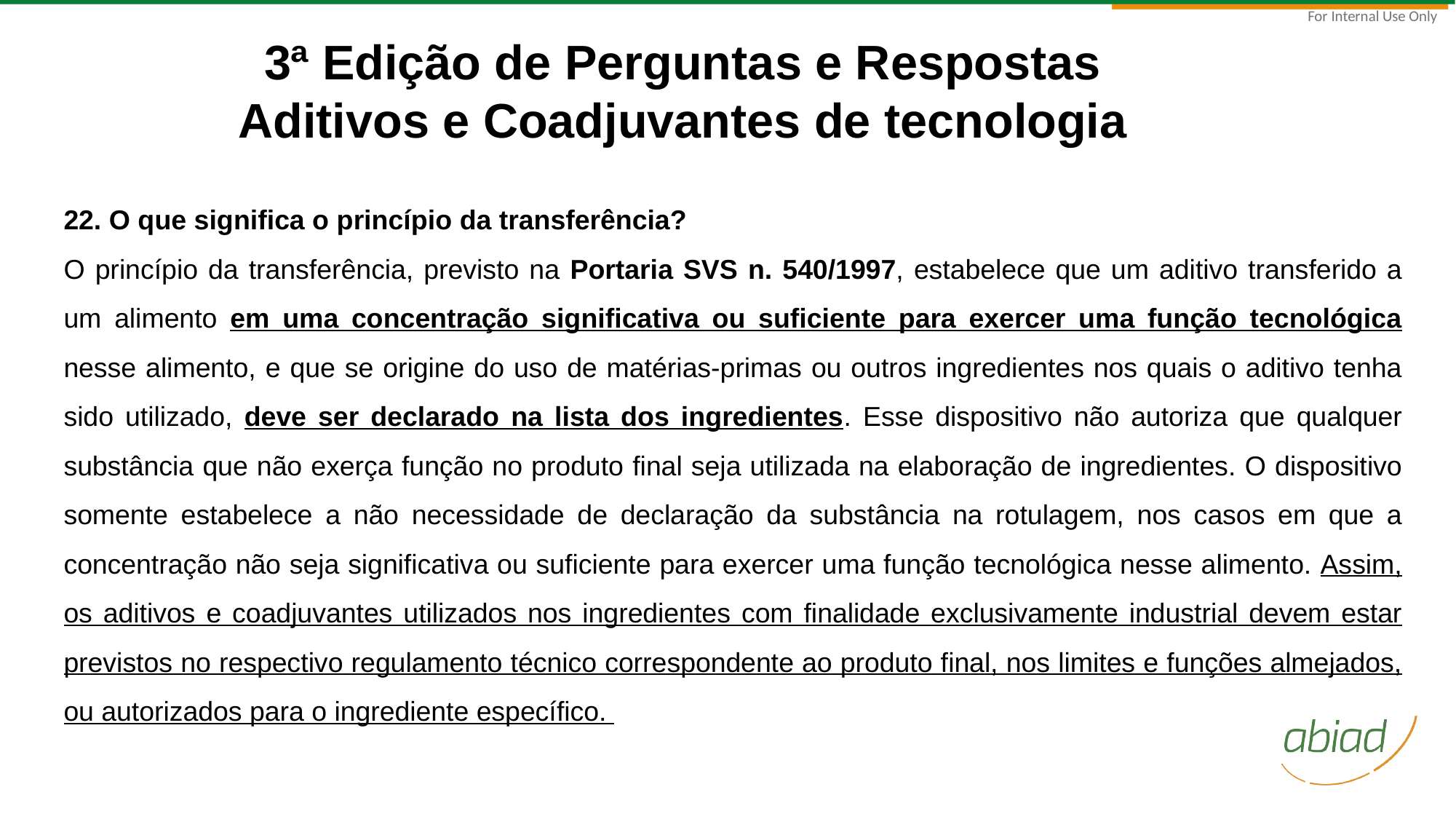

3ª Edição de Perguntas e Respostas
Aditivos e Coadjuvantes de tecnologia
22. O que significa o princípio da transferência?
O princípio da transferência, previsto na Portaria SVS n. 540/1997, estabelece que um aditivo transferido a um alimento em uma concentração significativa ou suficiente para exercer uma função tecnológica nesse alimento, e que se origine do uso de matérias-primas ou outros ingredientes nos quais o aditivo tenha sido utilizado, deve ser declarado na lista dos ingredientes. Esse dispositivo não autoriza que qualquer substância que não exerça função no produto final seja utilizada na elaboração de ingredientes. O dispositivo somente estabelece a não necessidade de declaração da substância na rotulagem, nos casos em que a concentração não seja significativa ou suficiente para exercer uma função tecnológica nesse alimento. Assim, os aditivos e coadjuvantes utilizados nos ingredientes com finalidade exclusivamente industrial devem estar previstos no respectivo regulamento técnico correspondente ao produto final, nos limites e funções almejados, ou autorizados para o ingrediente específico.